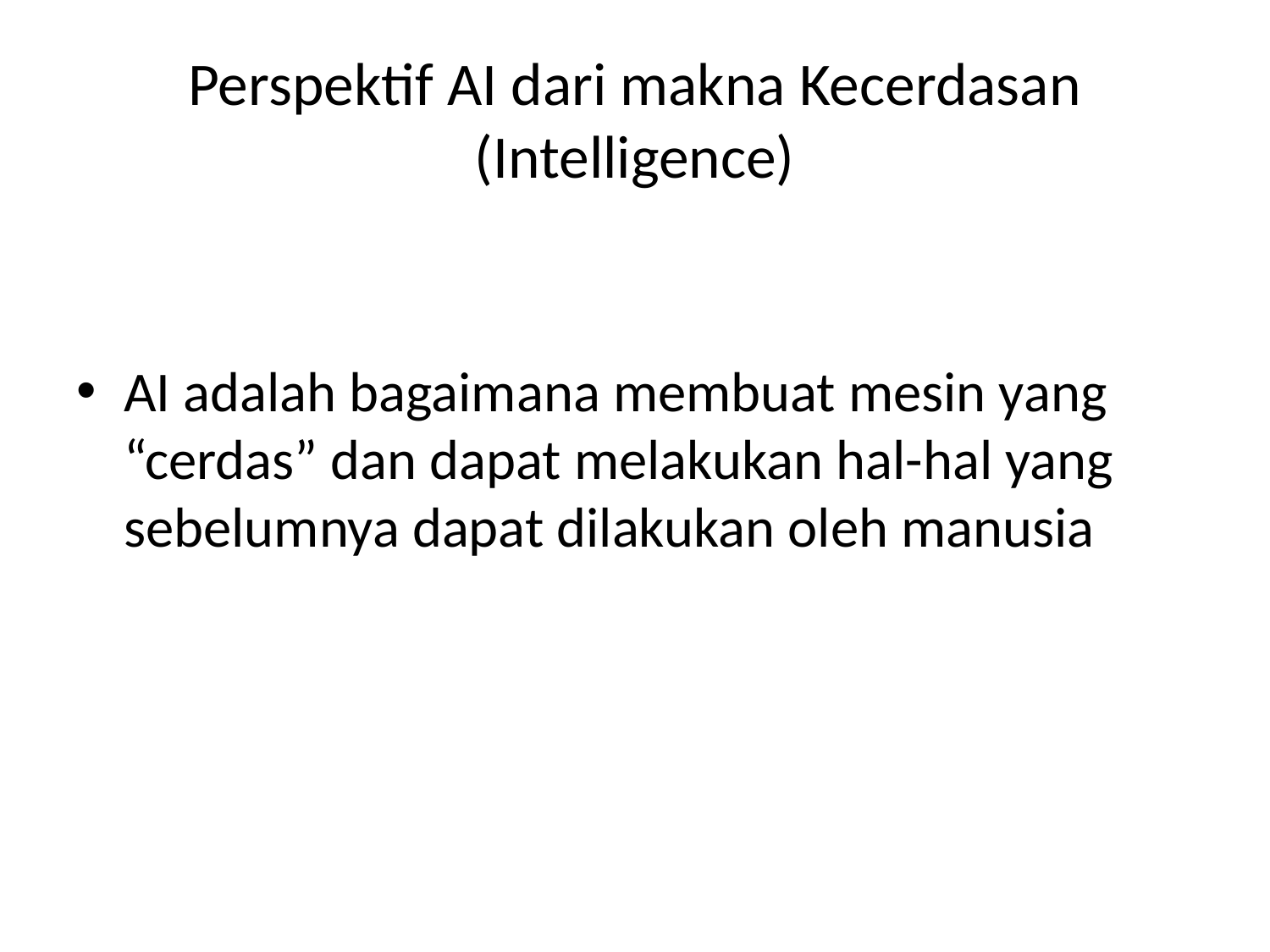

# Perspektif AI dari makna Kecerdasan (Intelligence)
AI adalah bagaimana membuat mesin yang “cerdas” dan dapat melakukan hal-hal yang sebelumnya dapat dilakukan oleh manusia